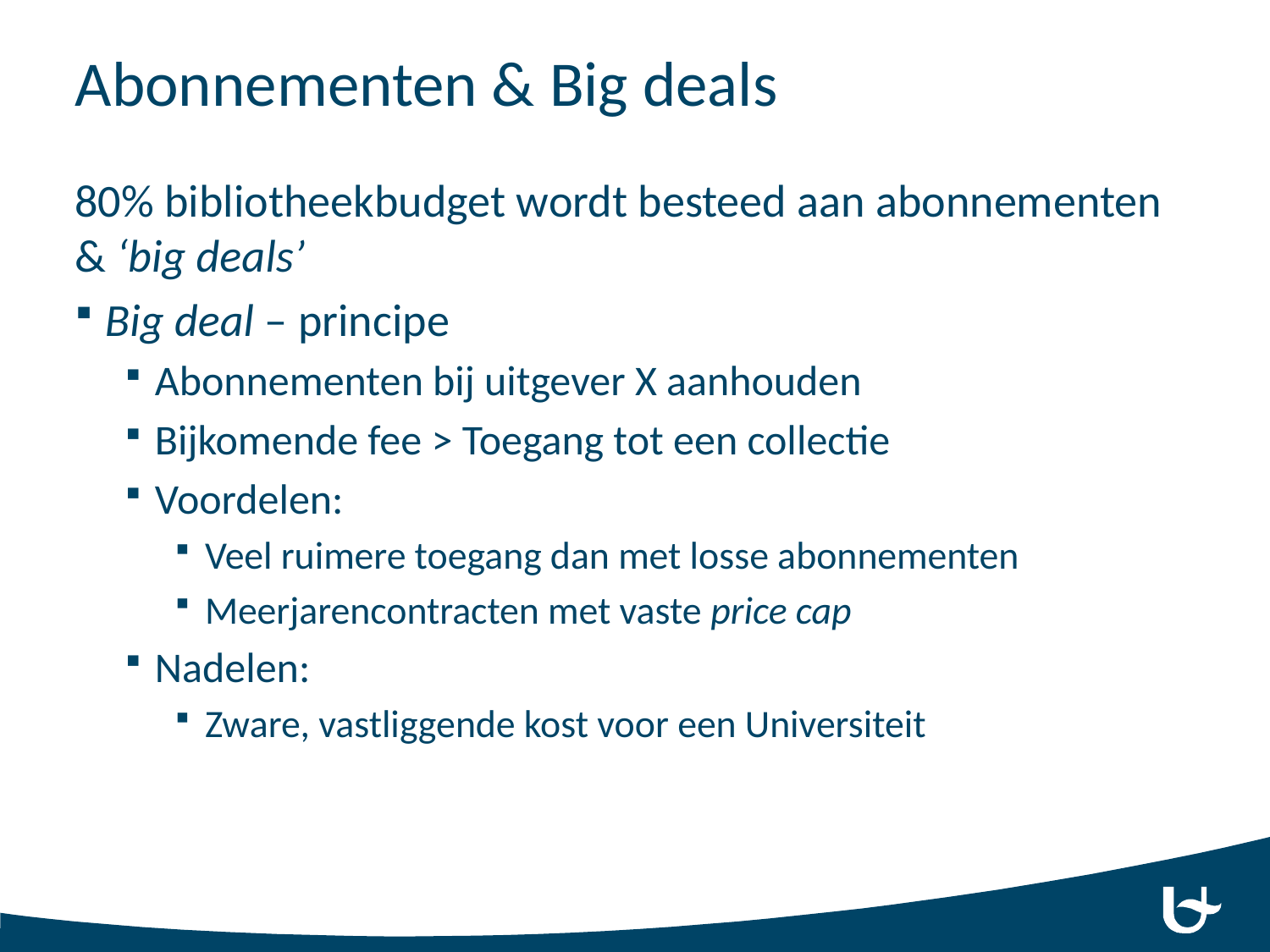

# Abonnementen & Big deals
80% bibliotheekbudget wordt besteed aan abonnementen & ‘big deals’
Big deal – principe
Abonnementen bij uitgever X aanhouden
Bijkomende fee > Toegang tot een collectie
Voordelen:
Veel ruimere toegang dan met losse abonnementen
Meerjarencontracten met vaste price cap
Nadelen:
Zware, vastliggende kost voor een Universiteit